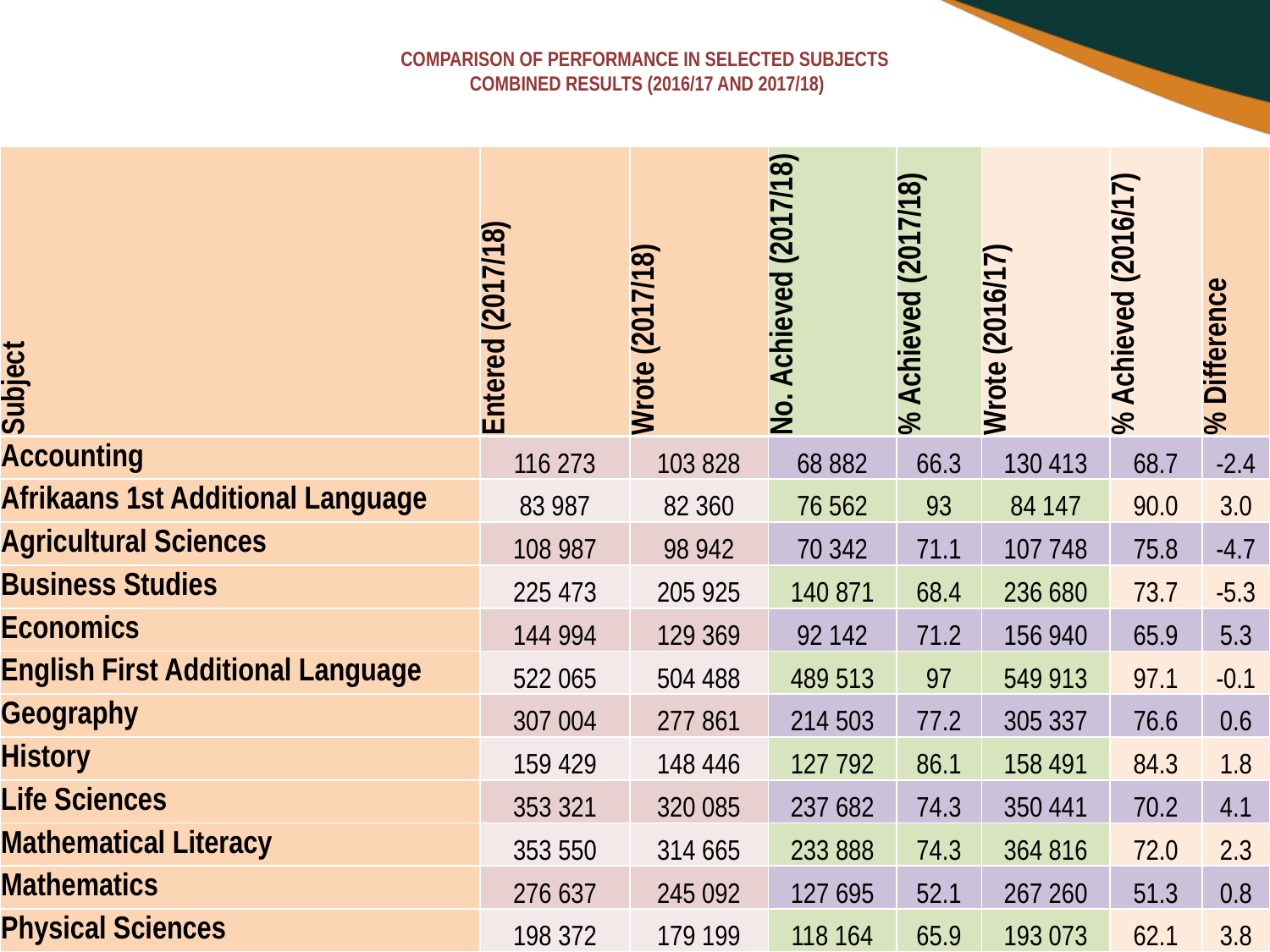

# COMPARISON OF PERFORMANCE IN SELECTED SUBJECTS COMBINED RESULTS (2016/17 AND 2017/18)
| Subject | Entered (2017/18) | Wrote (2017/18) | No. Achieved (2017/18) | % Achieved (2017/18) | Wrote (2016/17) | % Achieved (2016/17) | % Difference |
| --- | --- | --- | --- | --- | --- | --- | --- |
| Accounting | 116 273 | 103 828 | 68 882 | 66.3 | 130 413 | 68.7 | -2.4 |
| Afrikaans 1st Additional Language | 83 987 | 82 360 | 76 562 | 93 | 84 147 | 90.0 | 3.0 |
| Agricultural Sciences | 108 987 | 98 942 | 70 342 | 71.1 | 107 748 | 75.8 | -4.7 |
| Business Studies | 225 473 | 205 925 | 140 871 | 68.4 | 236 680 | 73.7 | -5.3 |
| Economics | 144 994 | 129 369 | 92 142 | 71.2 | 156 940 | 65.9 | 5.3 |
| English First Additional Language | 522 065 | 504 488 | 489 513 | 97 | 549 913 | 97.1 | -0.1 |
| Geography | 307 004 | 277 861 | 214 503 | 77.2 | 305 337 | 76.6 | 0.6 |
| History | 159 429 | 148 446 | 127 792 | 86.1 | 158 491 | 84.3 | 1.8 |
| Life Sciences | 353 321 | 320 085 | 237 682 | 74.3 | 350 441 | 70.2 | 4.1 |
| Mathematical Literacy | 353 550 | 314 665 | 233 888 | 74.3 | 364 816 | 72.0 | 2.3 |
| Mathematics | 276 637 | 245 092 | 127 695 | 52.1 | 267 260 | 51.3 | 0.8 |
| Physical Sciences | 198 372 | 179 199 | 118 164 | 65.9 | 193 073 | 62.1 | 3.8 |